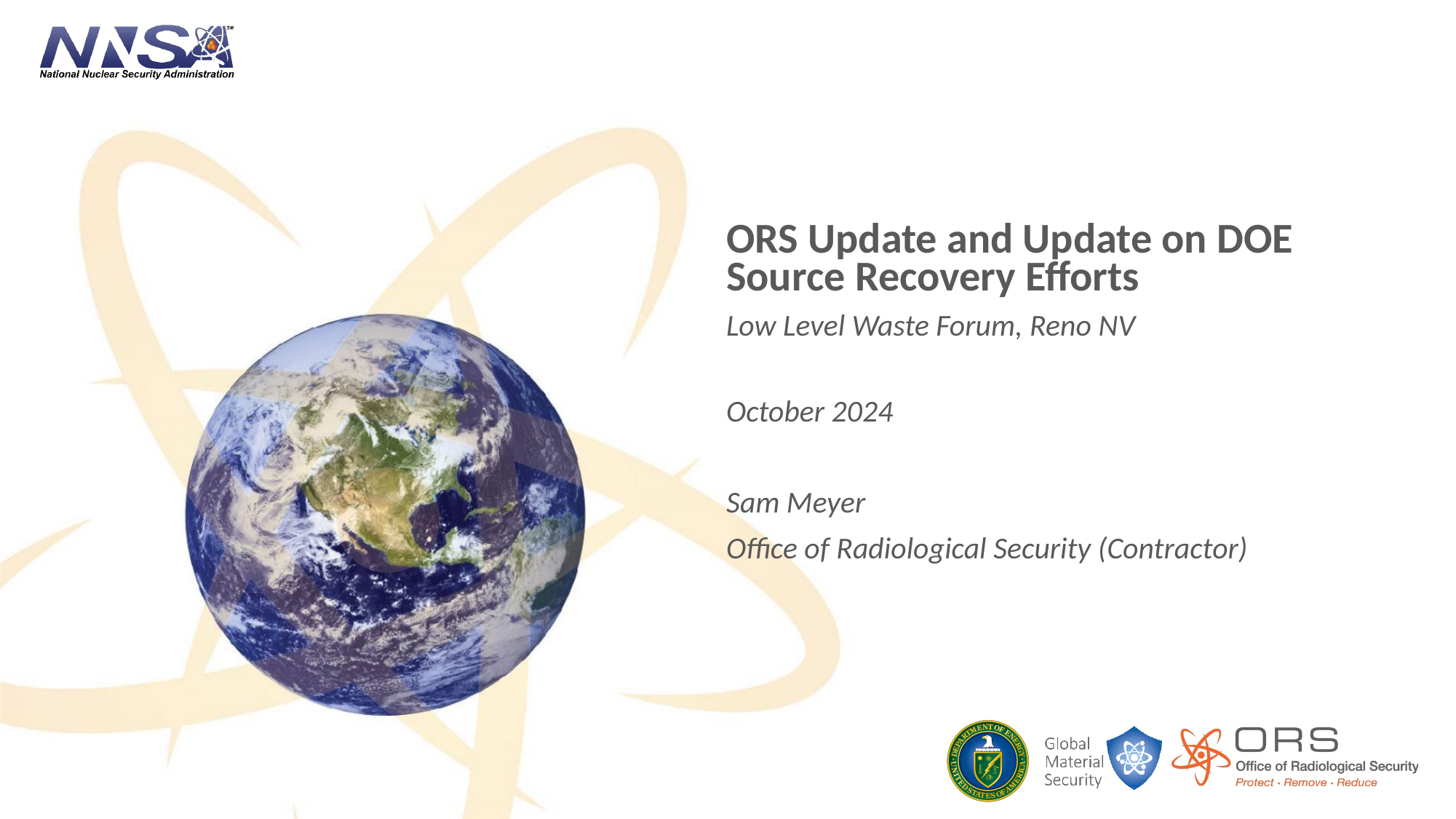

ORS Update and Update on DOE
Source Recovery Efforts
Low Level Waste Forum, Reno NV

October 2024

Sam Meyer
Office of Radiological Security (Contractor)